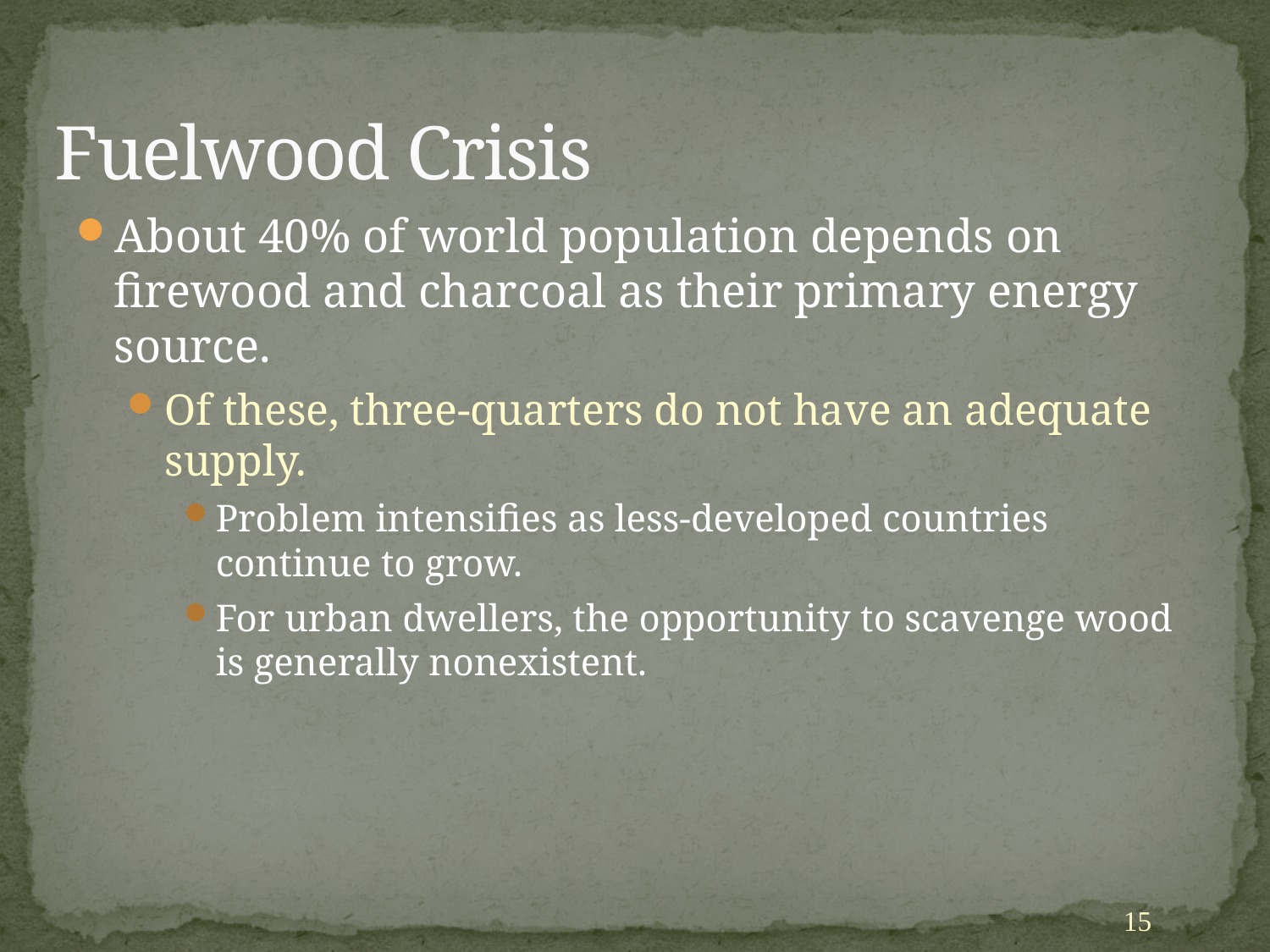

# Fuelwood Crisis
About 40% of world population depends on firewood and charcoal as their primary energy source.
Of these, three-quarters do not have an adequate supply.
Problem intensifies as less-developed countries continue to grow.
For urban dwellers, the opportunity to scavenge wood is generally nonexistent.
15